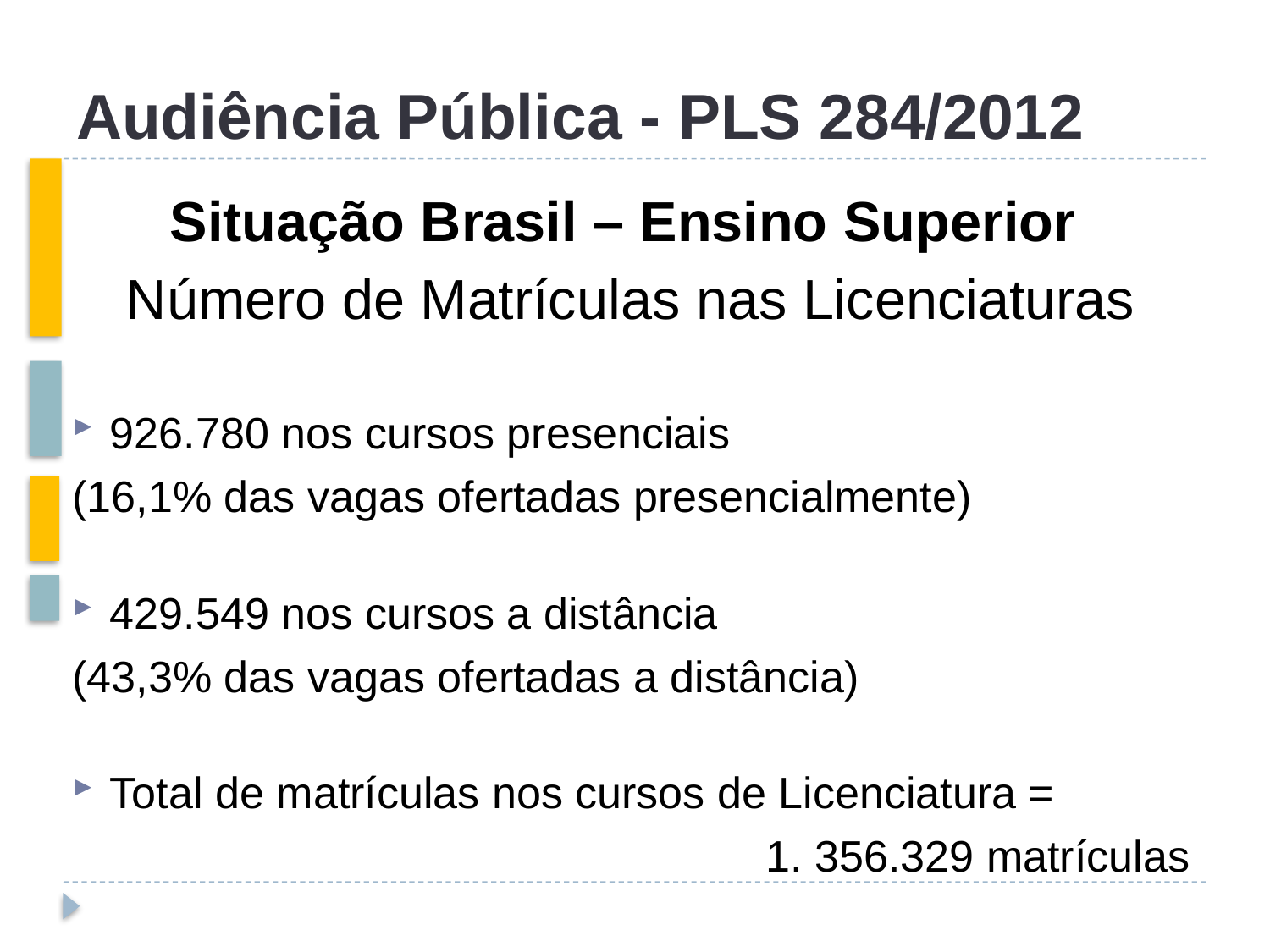

# Audiência Pública - PLS 284/2012
Situação Brasil – Ensino Superior
Número de Matrículas nas Licenciaturas

926.780 nos cursos presenciais
(16,1% das vagas ofertadas presencialmente)

429.549 nos cursos a distância
(43,3% das vagas ofertadas a distância)

Total de matrículas nos cursos de Licenciatura =
 1. 356.329 matrículas